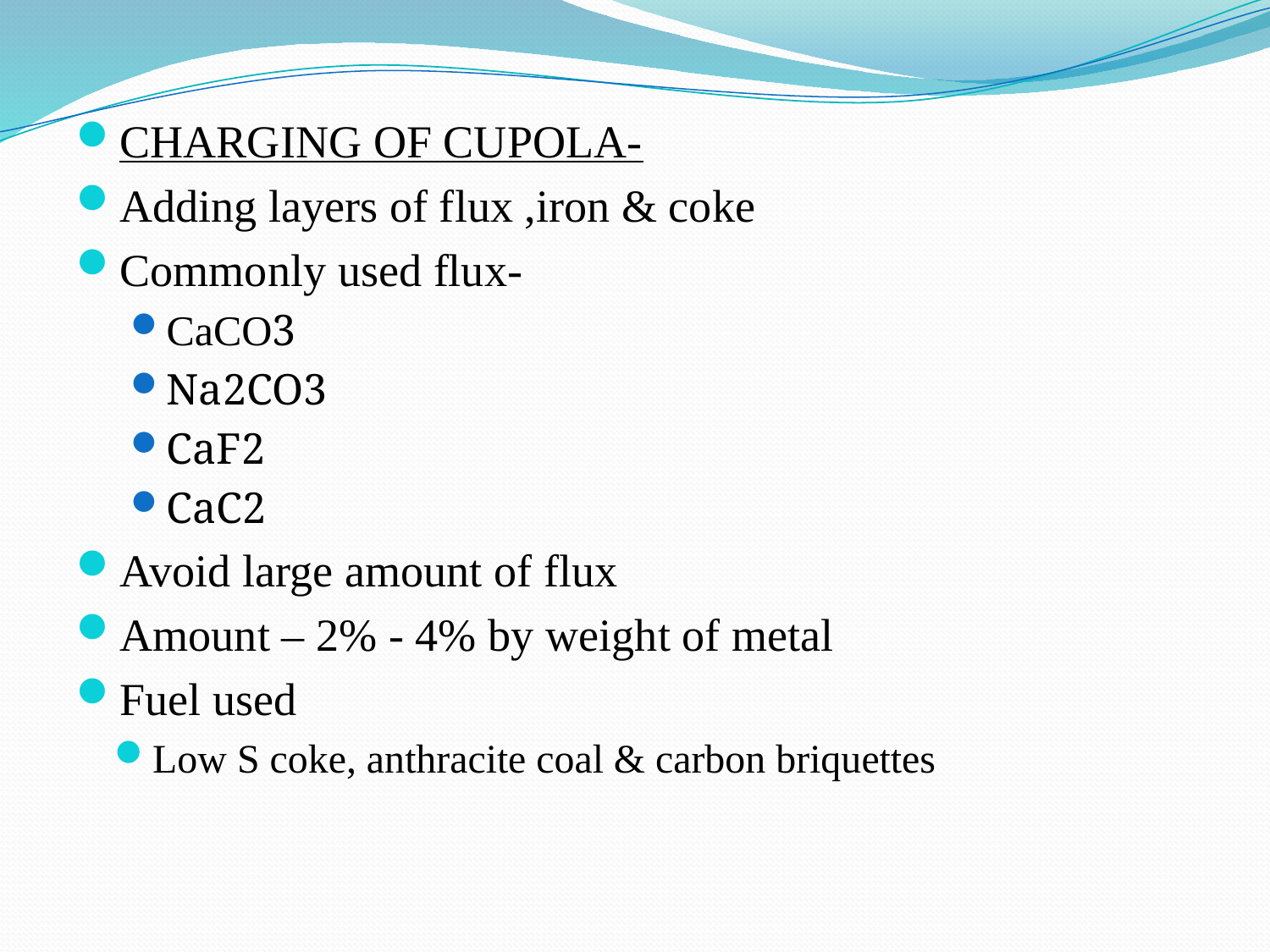

CHARGING OF CUPOLA-
Adding layers of flux ,iron & coke
Commonly used flux-
CaCO3
Na2CO3
CaF2
CaC2
Avoid large amount of flux
Amount – 2% - 4% by weight of metal
Fuel used
Low S coke, anthracite coal & carbon briquettes